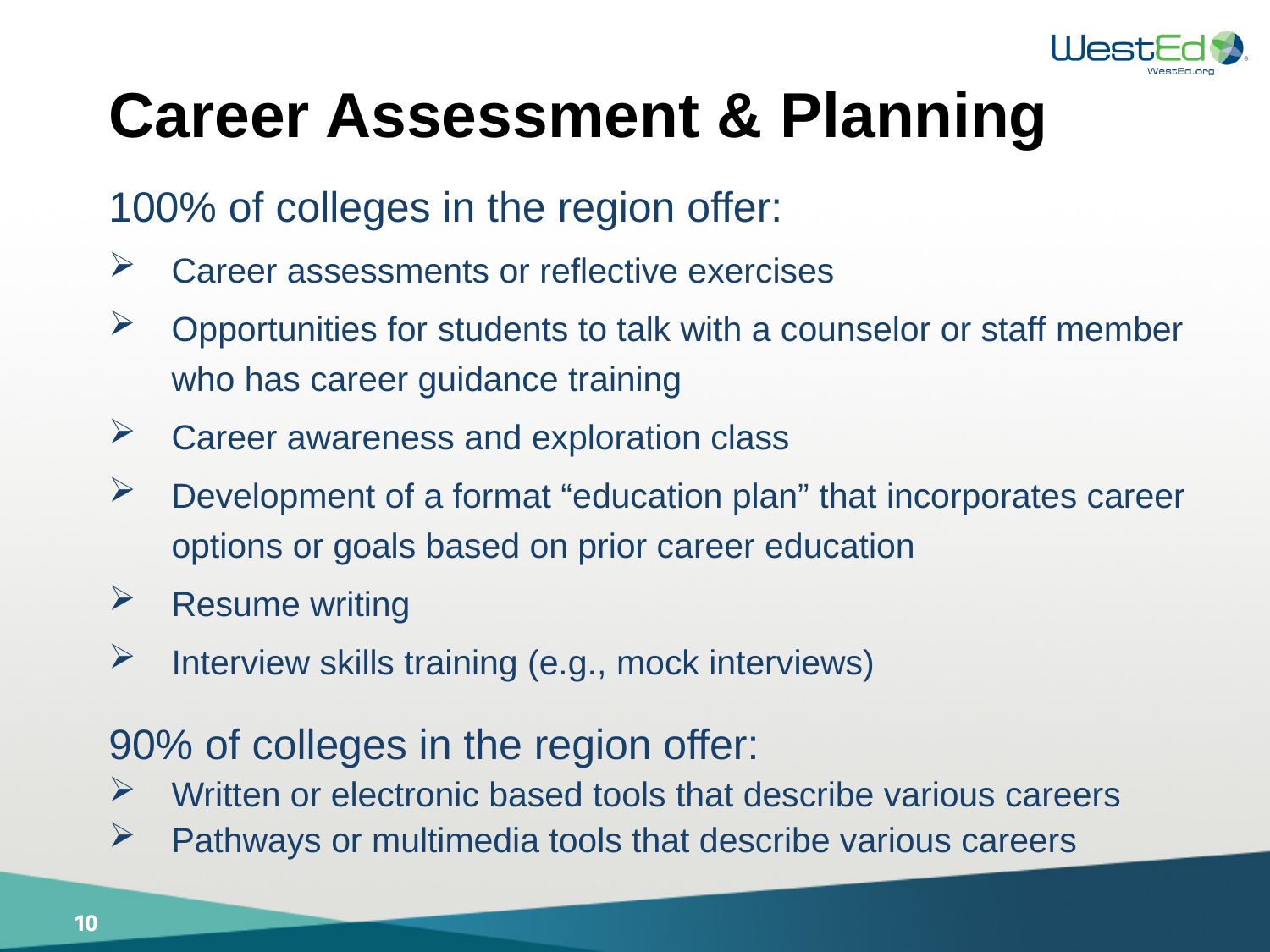

# Career Assessment & Planning
100% of colleges in the region offer:
Career assessments or reflective exercises
Opportunities for students to talk with a counselor or staff member who has career guidance training
Career awareness and exploration class
Development of a format “education plan” that incorporates career options or goals based on prior career education
Resume writing
Interview skills training (e.g., mock interviews)

90% of colleges in the region offer:
Written or electronic based tools that describe various careers
Pathways or multimedia tools that describe various careers